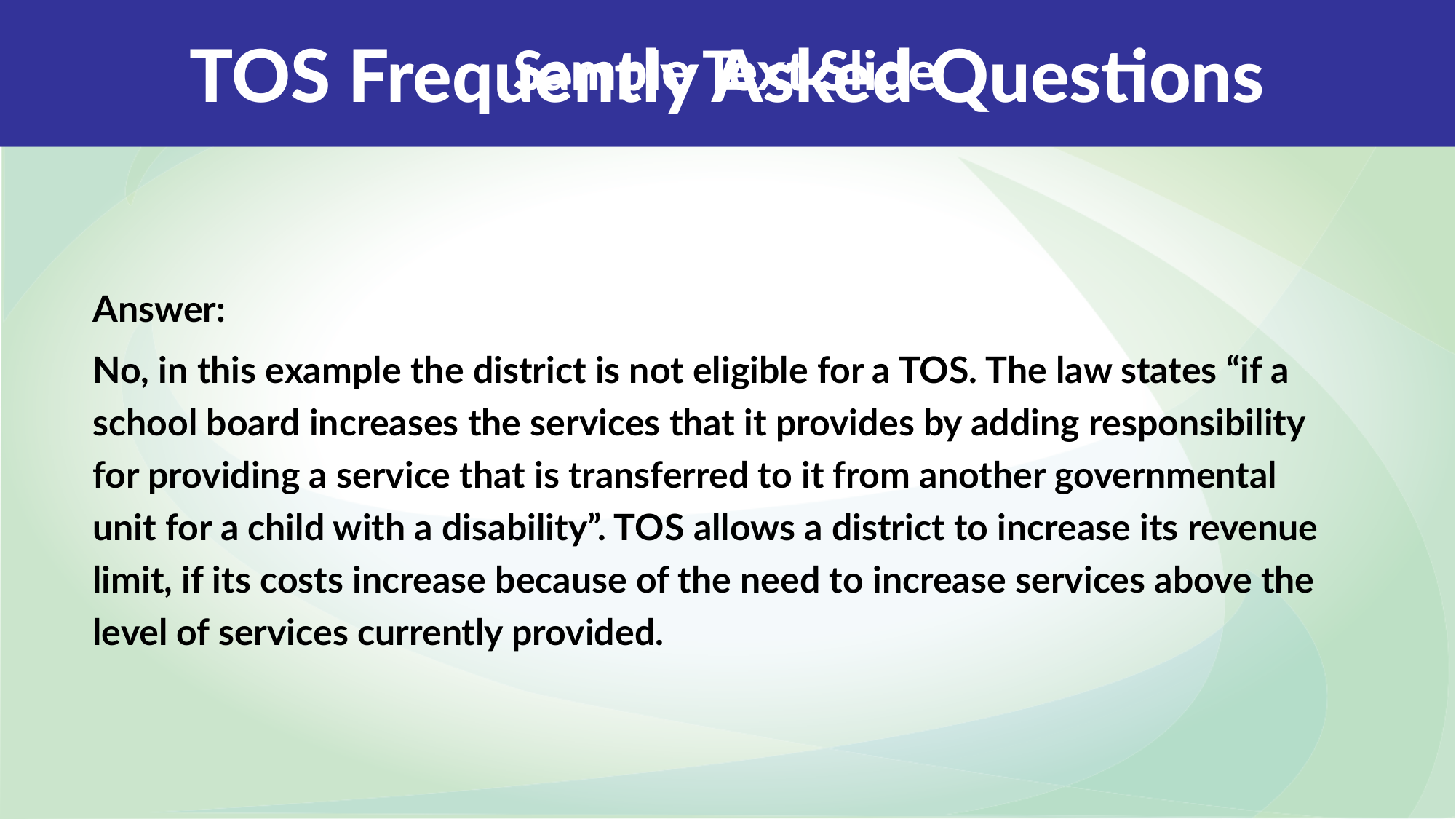

Sample Text Slide
TOS Frequently Asked Questions
Answer:
No, in this example the district is not eligible for a TOS. The law states “if a school board increases the services that it provides by adding responsibility for providing a service that is transferred to it from another governmental unit for a child with a disability”. TOS allows a district to increase its revenue limit, if its costs increase because of the need to increase services above the level of services currently provided.